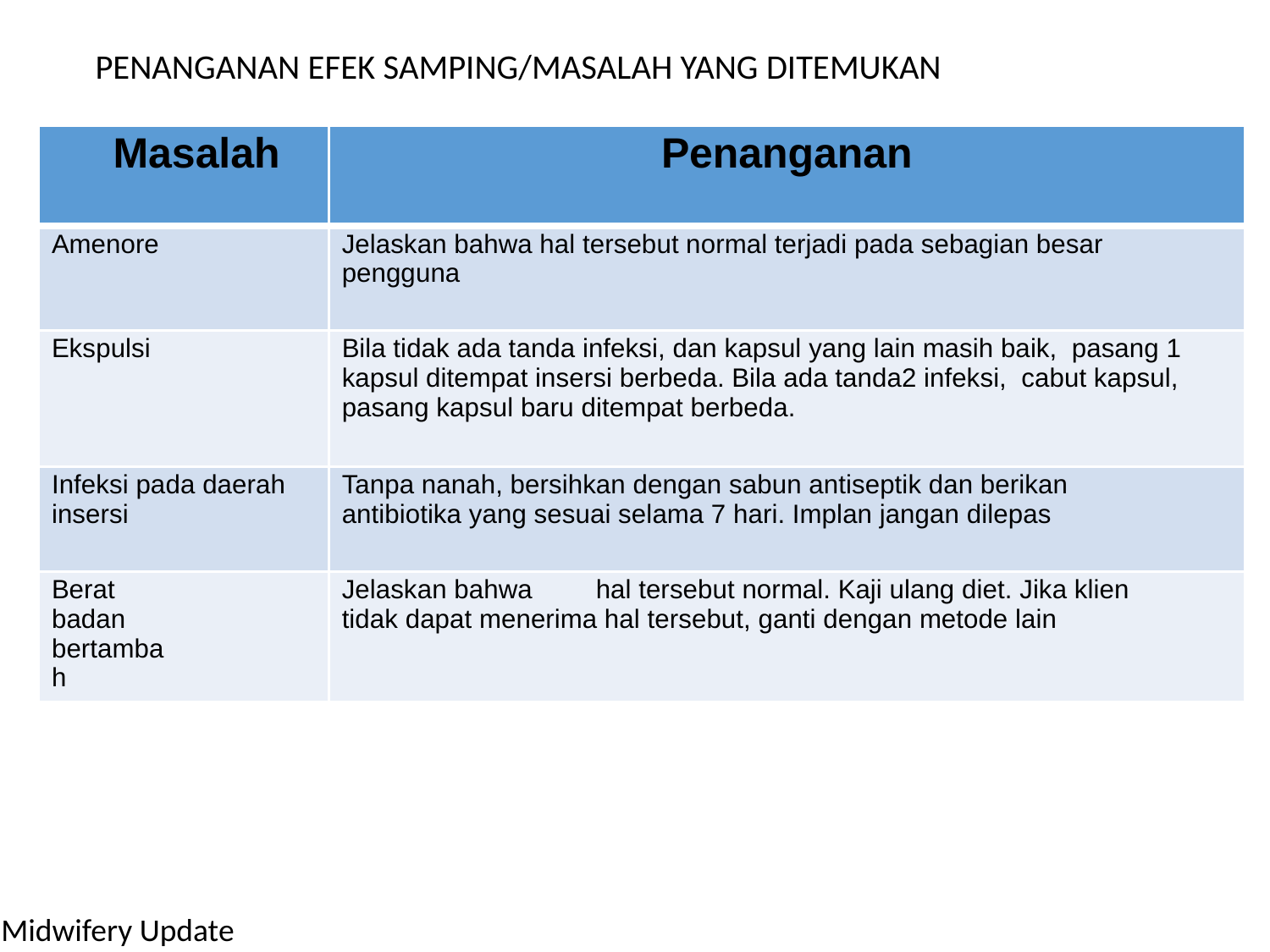

# PENANGANAN EFEK SAMPING/MASALAH YANG DITEMUKAN
| Masalah | Penanganan |
| --- | --- |
| Amenore | Jelaskan bahwa hal tersebut normal terjadi pada sebagian besar pengguna |
| Ekspulsi | Bila tidak ada tanda infeksi, dan kapsul yang lain masih baik, pasang 1 kapsul ditempat insersi berbeda. Bila ada tanda2 infeksi, cabut kapsul, pasang kapsul baru ditempat berbeda. |
| Infeksi pada daerah insersi | Tanpa nanah, bersihkan dengan sabun antiseptik dan berikan antibiotika yang sesuai selama 7 hari. Implan jangan dilepas |
| Berat badan bertambah | Jelaskan bahwa hal tersebut normal. Kaji ulang diet. Jika klien tidak dapat menerima hal tersebut, ganti dengan metode lain |
Midwifery Update